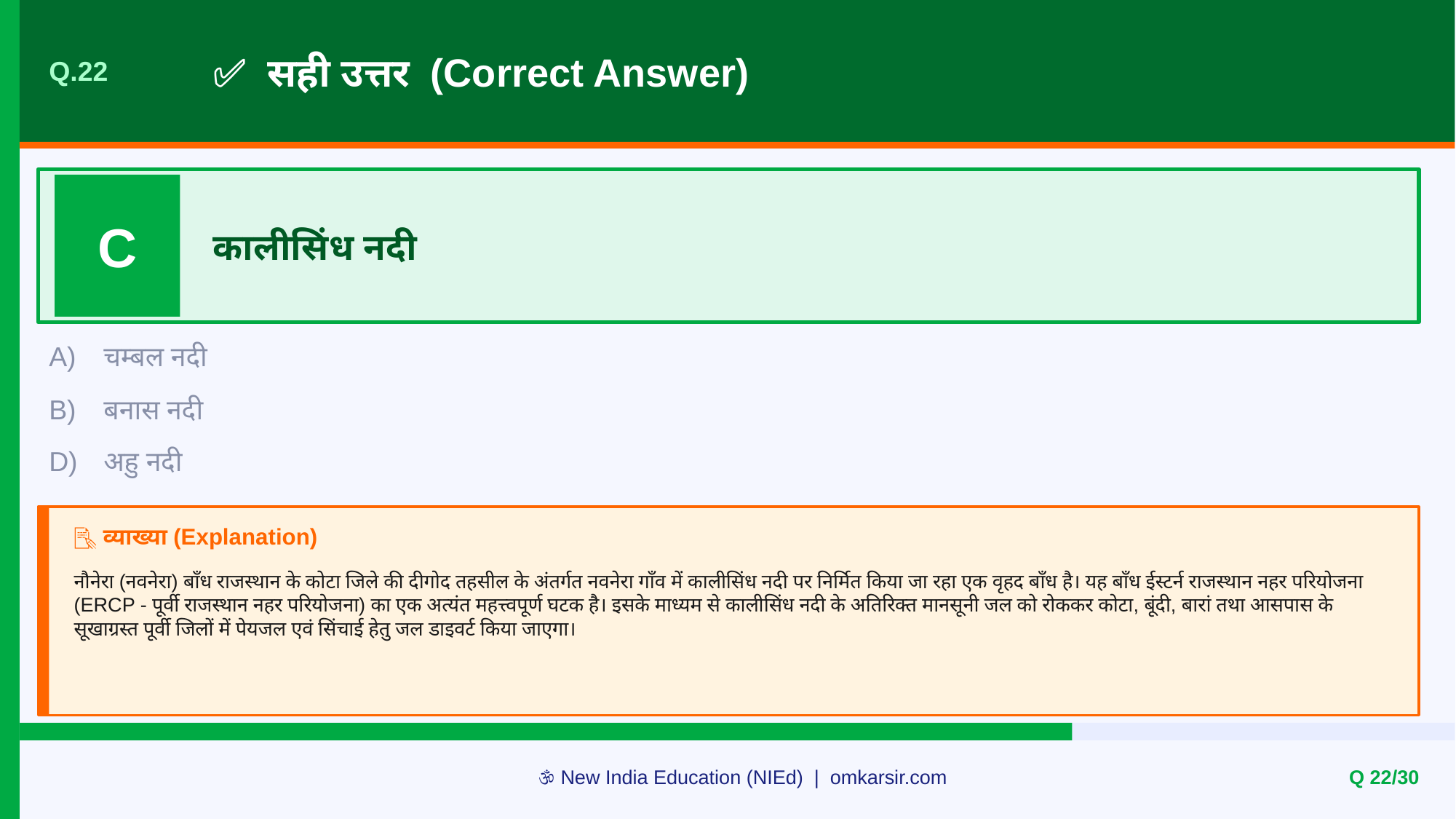

✅  सही उत्तर  (Correct Answer)
Q.22

C
कालीसिंध नदी
A)
चम्बल नदी
B)
बनास नदी
D)
अहु नदी

📝 व्याख्या (Explanation)
नौनेरा (नवनेरा) बाँध राजस्थान के कोटा जिले की दीगोद तहसील के अंतर्गत नवनेरा गाँव में कालीसिंध नदी पर निर्मित किया जा रहा एक वृहद बाँध है। यह बाँध ईस्टर्न राजस्थान नहर परियोजना (ERCP - पूर्वी राजस्थान नहर परियोजना) का एक अत्यंत महत्त्वपूर्ण घटक है। इसके माध्यम से कालीसिंध नदी के अतिरिक्त मानसूनी जल को रोककर कोटा, बूंदी, बारां तथा आसपास के सूखाग्रस्त पूर्वी जिलों में पेयजल एवं सिंचाई हेतु जल डाइवर्ट किया जाएगा।

🕉️ New India Education (NIEd)  |  omkarsir.com
Q 22/30